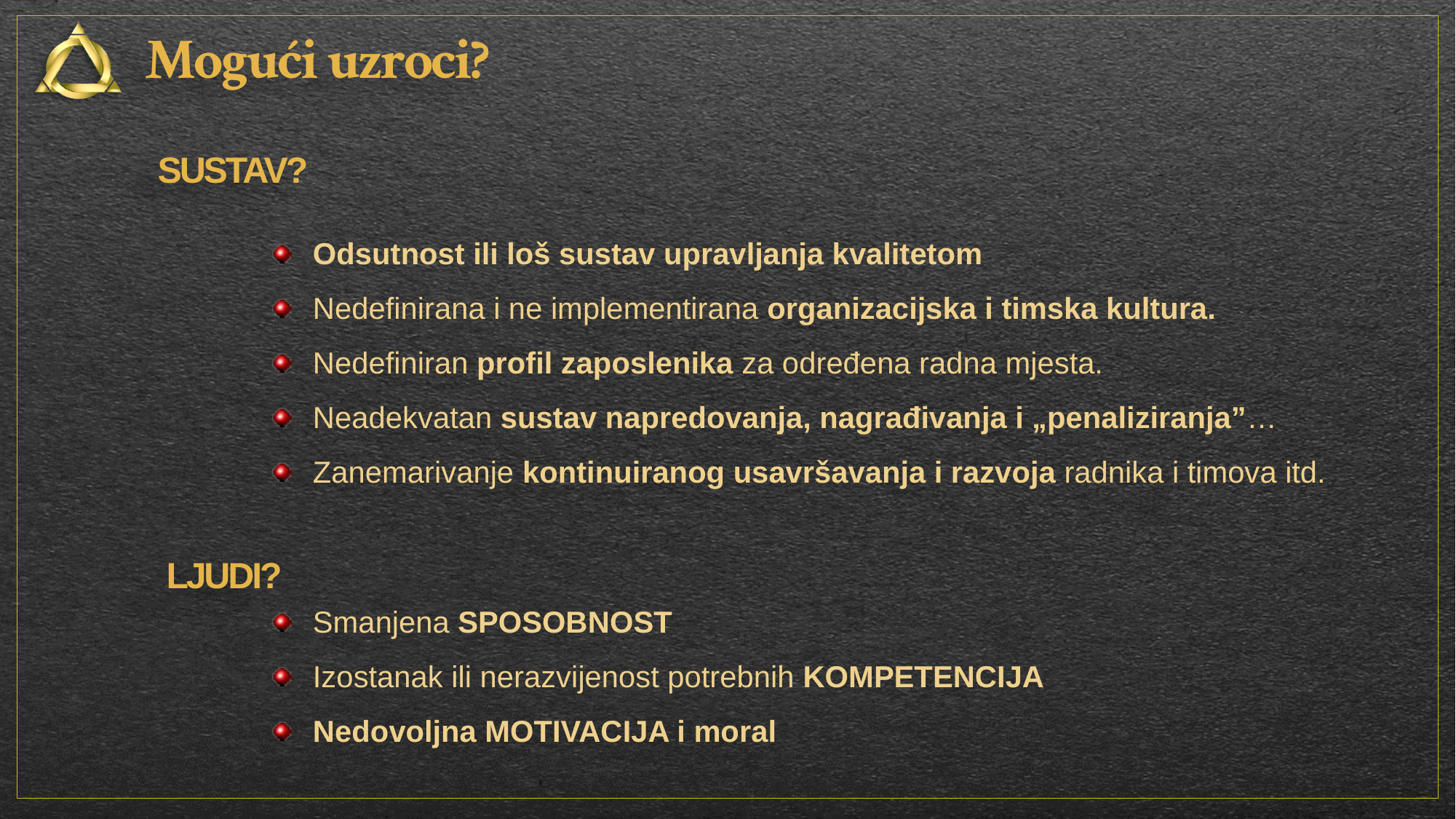

Mogući uzroci?
SUSTAV?
Odsutnost ili loš sustav upravljanja kvalitetom
Nedefinirana i ne implementirana organizacijska i timska kultura.
Nedefiniran profil zaposlenika za određena radna mjesta.
Neadekvatan sustav napredovanja, nagrađivanja i „penaliziranja”…
Zanemarivanje kontinuiranog usavršavanja i razvoja radnika i timova itd.
LJUDI?
Smanjena SPOSOBNOST
Izostanak ili nerazvijenost potrebnih KOMPETENCIJA
Nedovoljna MOTIVACIJA i moral